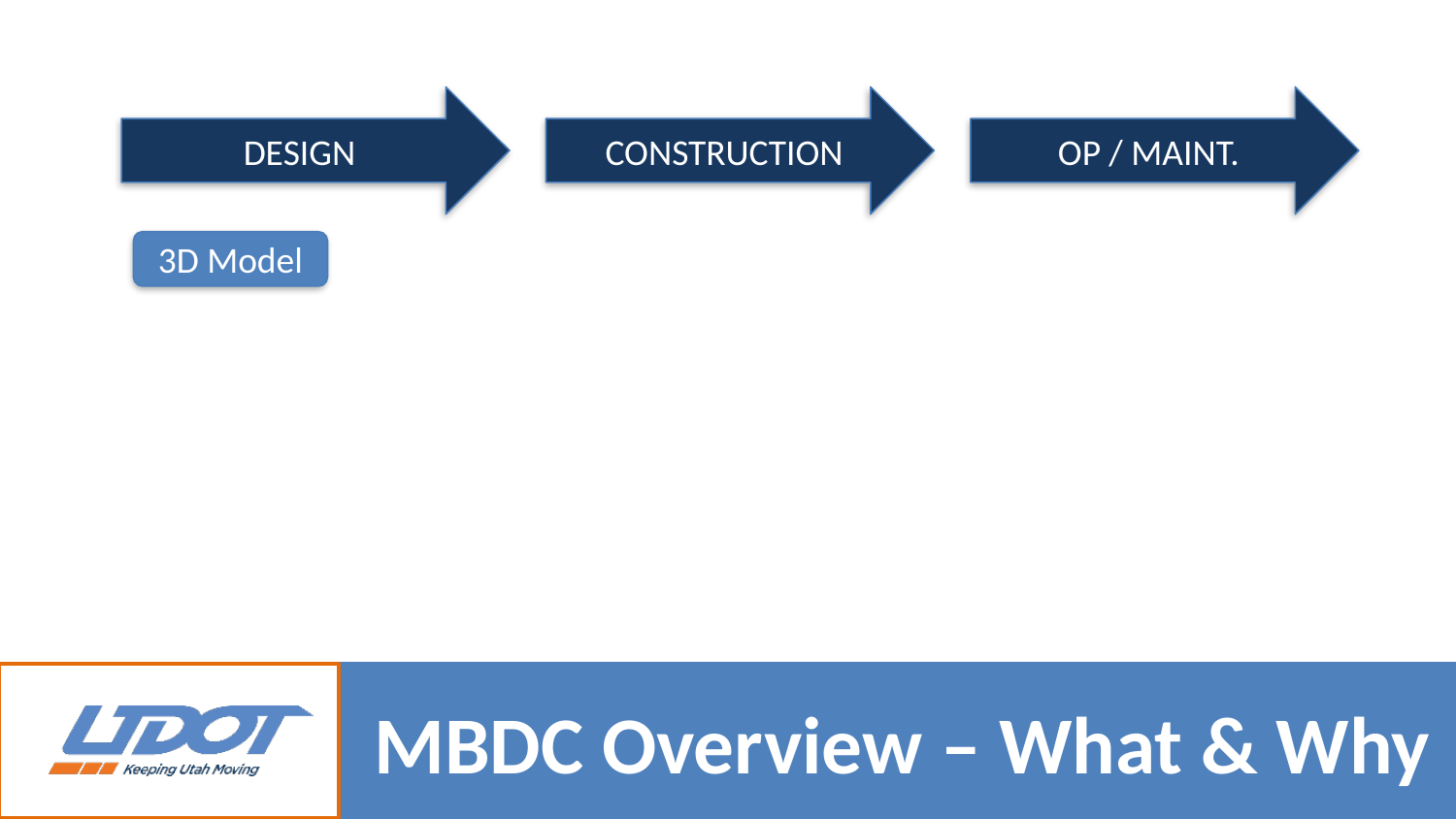

DESIGN
CONSTRUCTION
OP / MAINT.
3D Model
MBDC Overview – What & Why